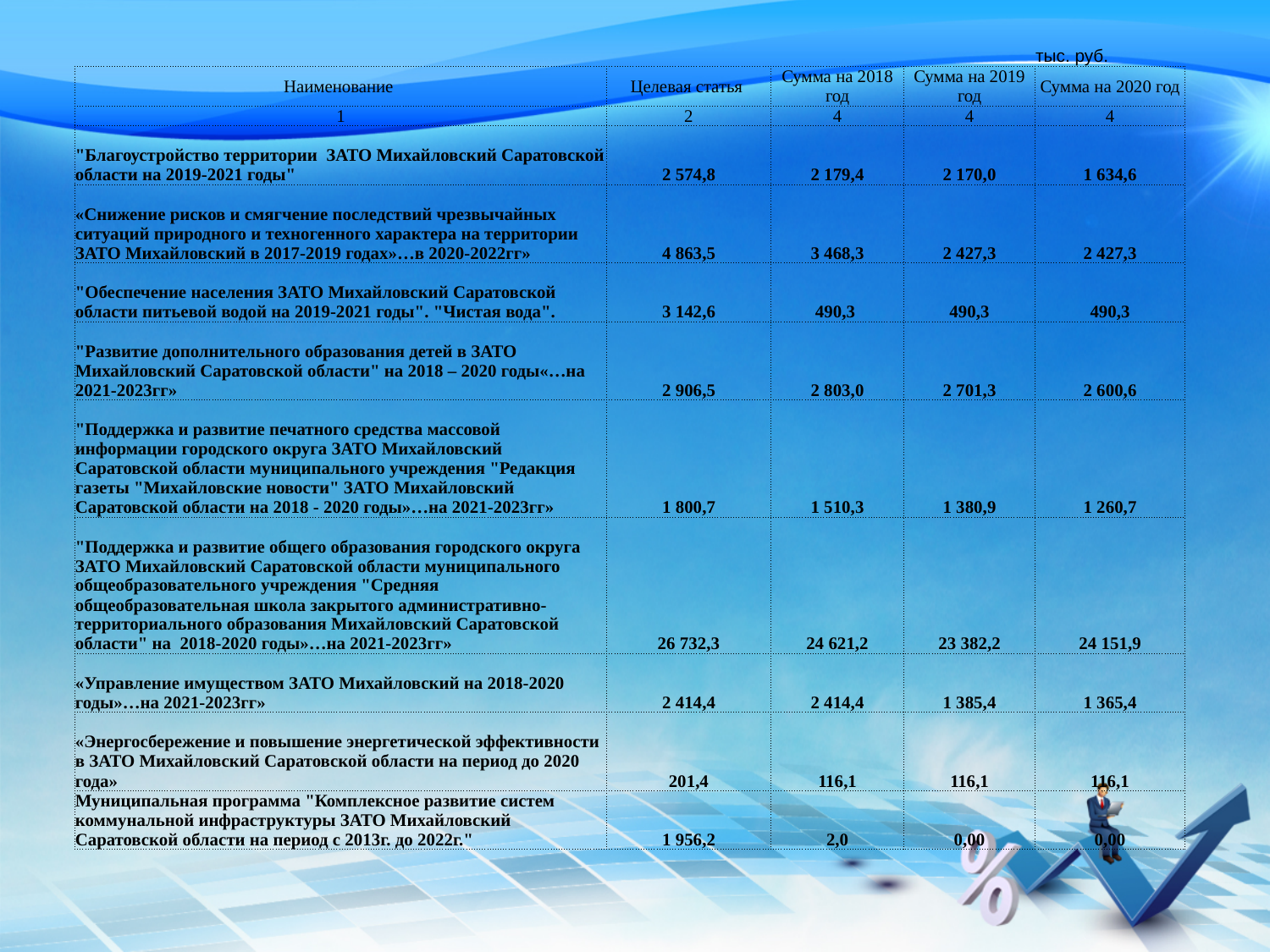

|  |  |  |  | тыс. руб. |
| --- | --- | --- | --- | --- |
| Наименование | Целевая статья | Сумма на 2018 год | Сумма на 2019 год | Сумма на 2020 год |
| 1 | 2 | 4 | 4 | 4 |
| "Благоустройство территории ЗАТО Михайловский Саратовской области на 2019-2021 годы" | 2 574,8 | 2 179,4 | 2 170,0 | 1 634,6 |
| «Снижение рисков и смягчение последствий чрезвычайных ситуаций природного и техногенного характера на территории ЗАТО Михайловский в 2017-2019 годах»…в 2020-2022гг» | 4 863,5 | 3 468,3 | 2 427,3 | 2 427,3 |
| "Обеспечение населения ЗАТО Михайловский Саратовской области питьевой водой на 2019-2021 годы". "Чистая вода". | 3 142,6 | 490,3 | 490,3 | 490,3 |
| "Развитие дополнительного образования детей в ЗАТО Михайловский Саратовской области" на 2018 – 2020 годы«…на 2021-2023гг» | 2 906,5 | 2 803,0 | 2 701,3 | 2 600,6 |
| "Поддержка и развитие печатного средства массовой информации городского округа ЗАТО Михайловский Саратовской области муниципального учреждения "Редакция газеты "Михайловские новости" ЗАТО Михайловский Саратовской области на 2018 - 2020 годы»…на 2021-2023гг» | 1 800,7 | 1 510,3 | 1 380,9 | 1 260,7 |
| "Поддержка и развитие общего образования городского округа ЗАТО Михайловский Саратовской области муниципального общеобразовательного учреждения "Средняя общеобразовательная школа закрытого административно-территориального образования Михайловский Саратовской области" на 2018-2020 годы»…на 2021-2023гг» | 26 732,3 | 24 621,2 | 23 382,2 | 24 151,9 |
| «Управление имуществом ЗАТО Михайловский на 2018-2020 годы»…на 2021-2023гг» | 2 414,4 | 2 414,4 | 1 385,4 | 1 365,4 |
| «Энергосбережение и повышение энергетической эффективности в ЗАТО Михайловский Саратовской области на период до 2020 года» | 201,4 | 116,1 | 116,1 | 116,1 |
| Муниципальная программа "Комплексное развитие систем коммунальной инфраструктуры ЗАТО Михайловский Саратовской области на период с 2013г. до 2022г." | 1 956,2 | 2,0 | 0,00 | 0,00 |